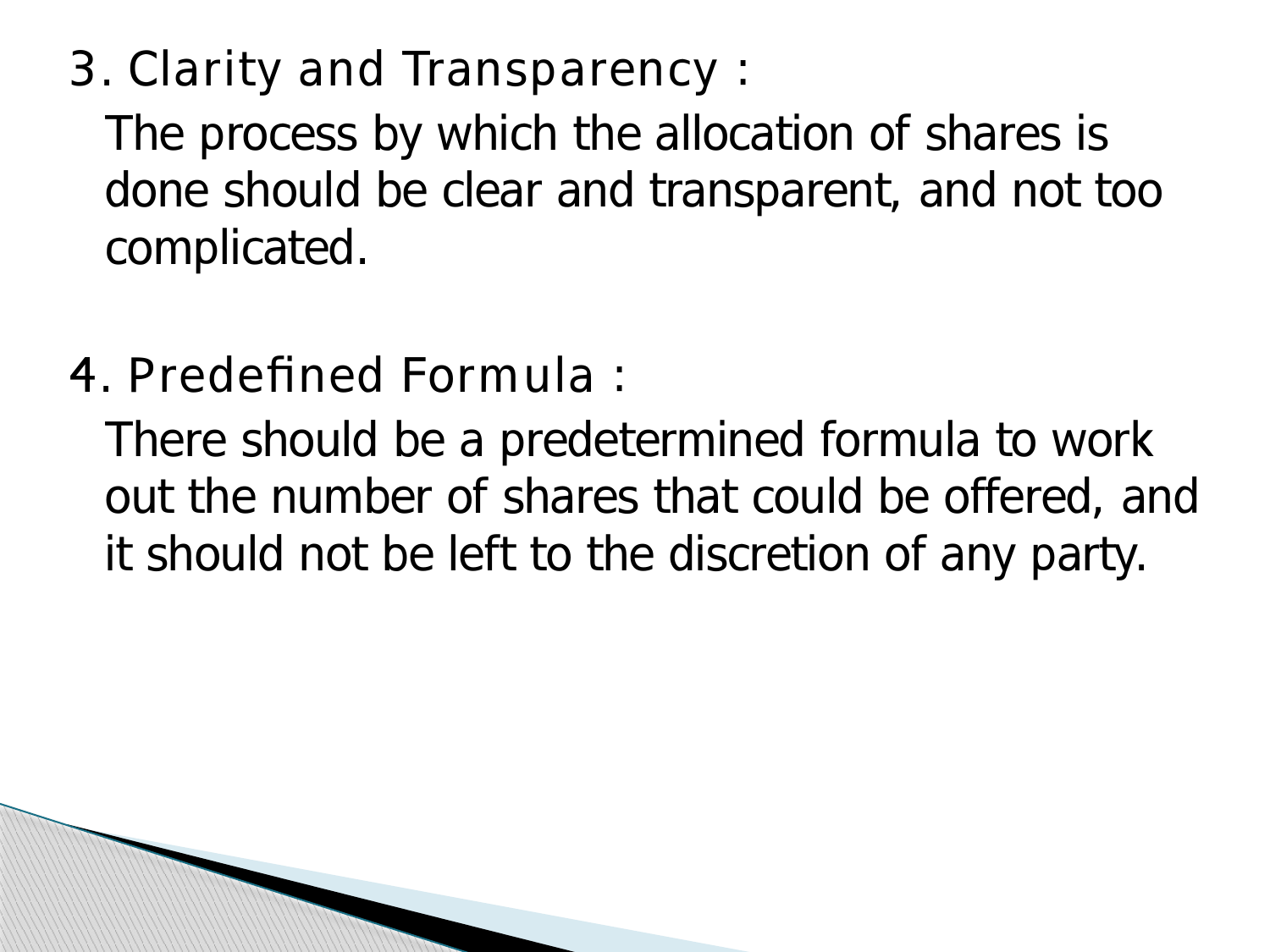

3. Clarity and Transparency :
	The process by which the allocation of shares is done should be clear and transparent, and not too complicated.

4. Predefined Formula :
	There should be a predetermined formula to work out the number of shares that could be offered, and it should not be left to the discretion of any party.